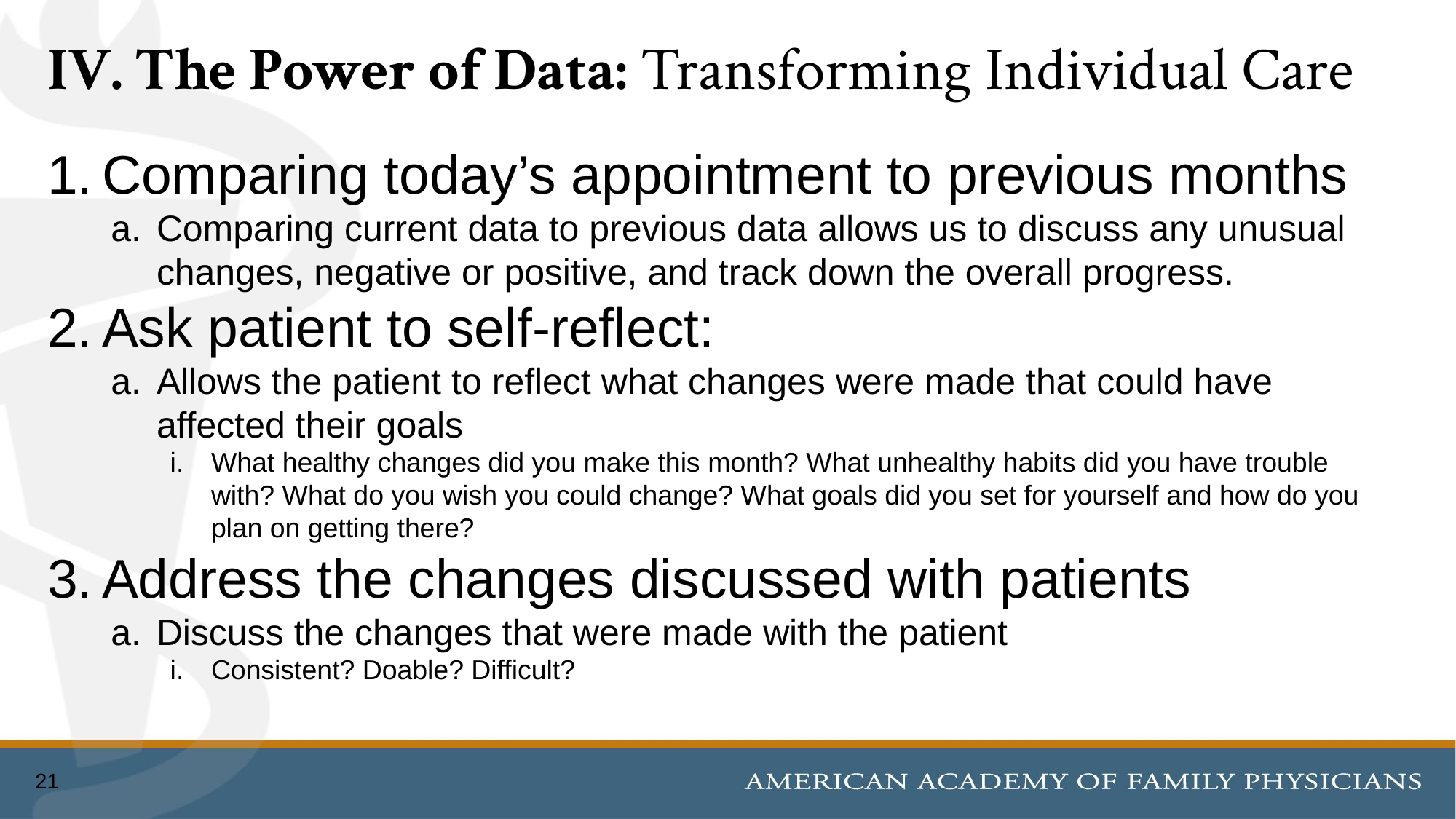

# IV. The Power of Data: Transforming Individual Care

Comparing today’s appointment to previous months
Comparing current data to previous data allows us to discuss any unusual changes, negative or positive, and track down the overall progress.
Ask patient to self-reflect:
Allows the patient to reflect what changes were made that could have affected their goals
What healthy changes did you make this month? What unhealthy habits did you have trouble with? What do you wish you could change? What goals did you set for yourself and how do you plan on getting there?
Address the changes discussed with patients
Discuss the changes that were made with the patient
Consistent? Doable? Difficult?
21